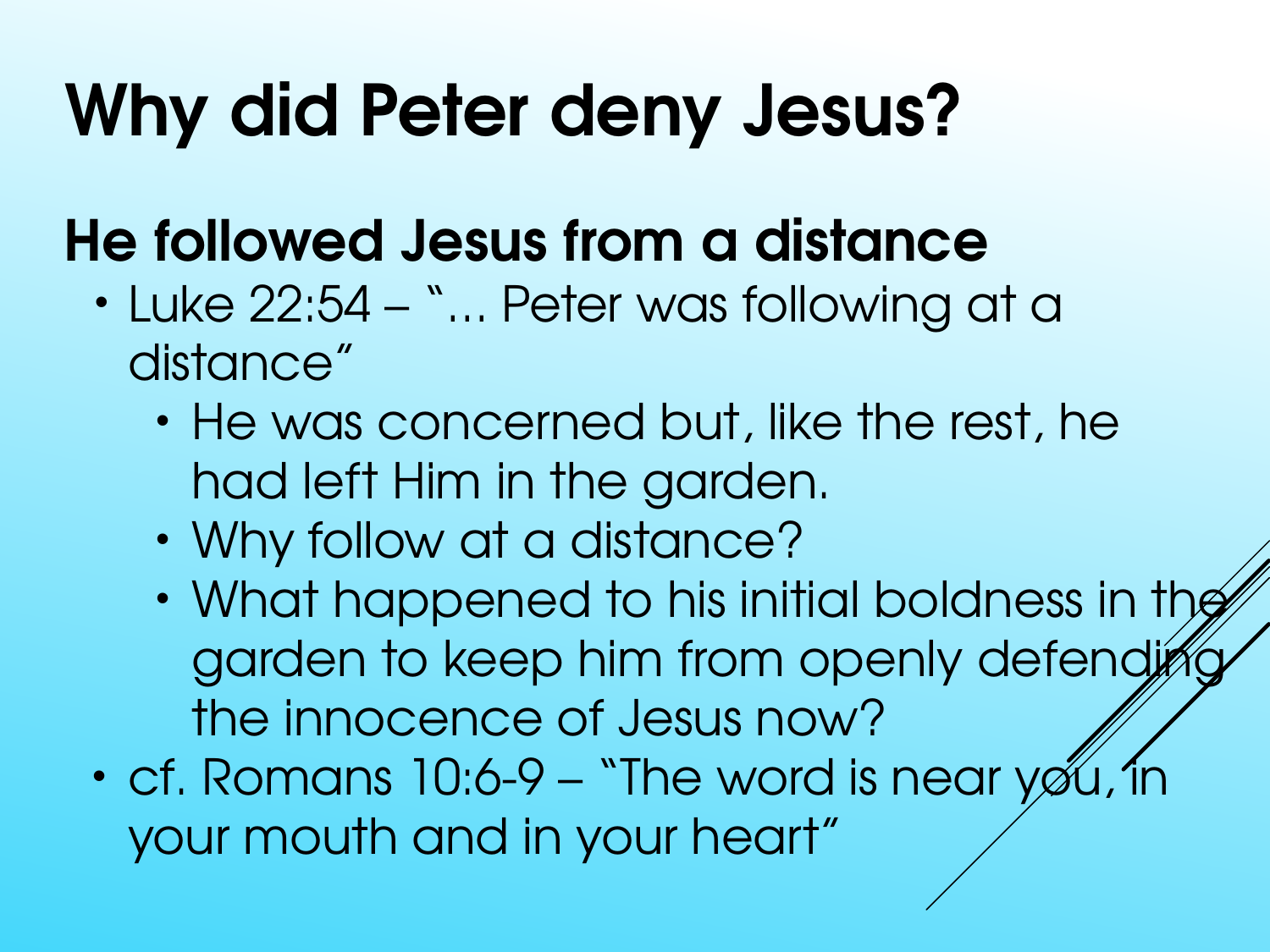

Why did Peter deny Jesus?
He followed Jesus from a distance
Luke 22:54 – “… Peter was following at a distance”
He was concerned but, like the rest, he had left Him in the garden.
Why follow at a distance?
What happened to his initial boldness in the garden to keep him from openly defending the innocence of Jesus now?
cf. Romans 10:6-9 – “The word is near you, in your mouth and in your heart”